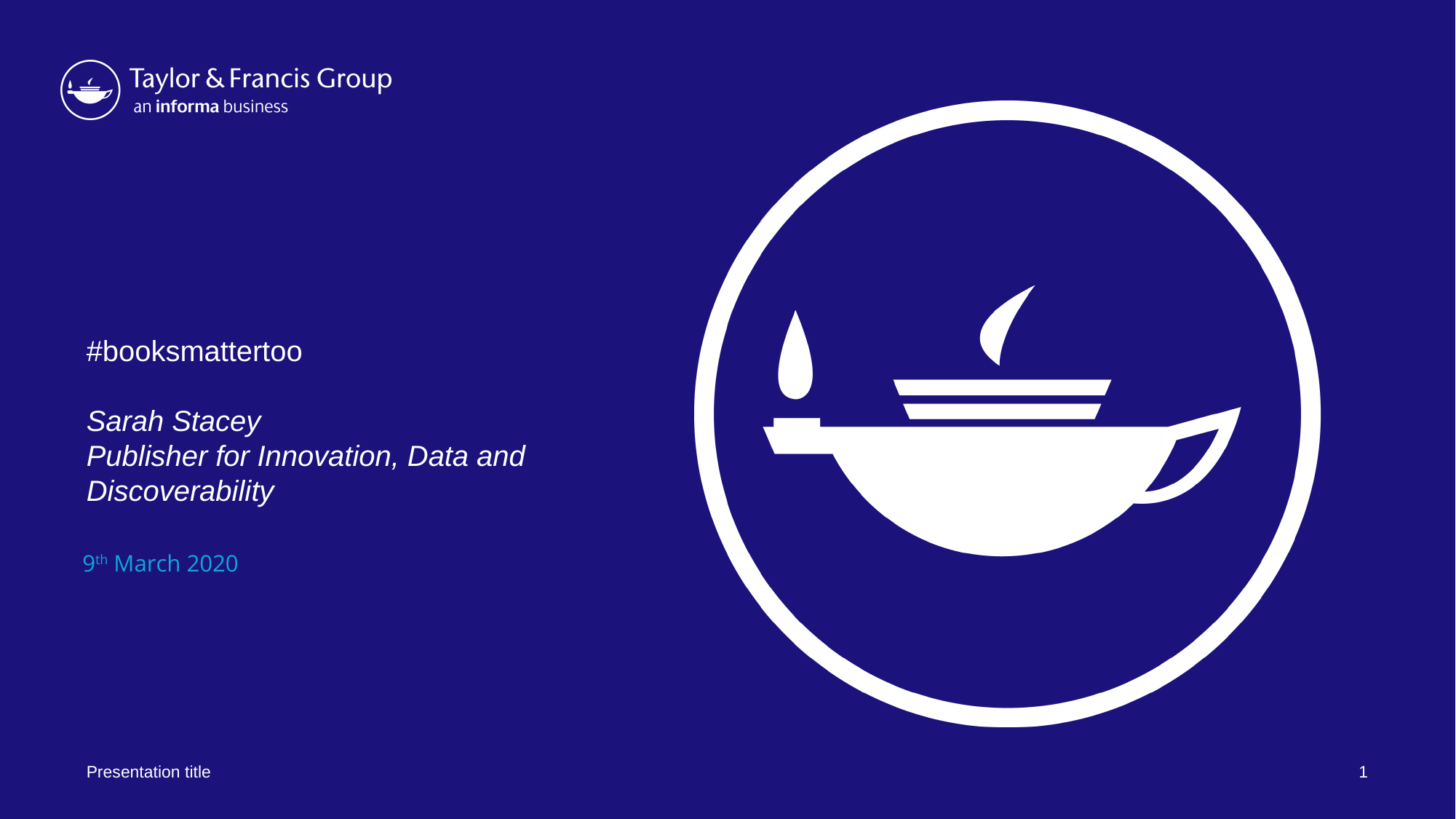

# #booksmattertoo Sarah Stacey Publisher for Innovation, Data and Discoverability
9th March 2020
Presentation title
1